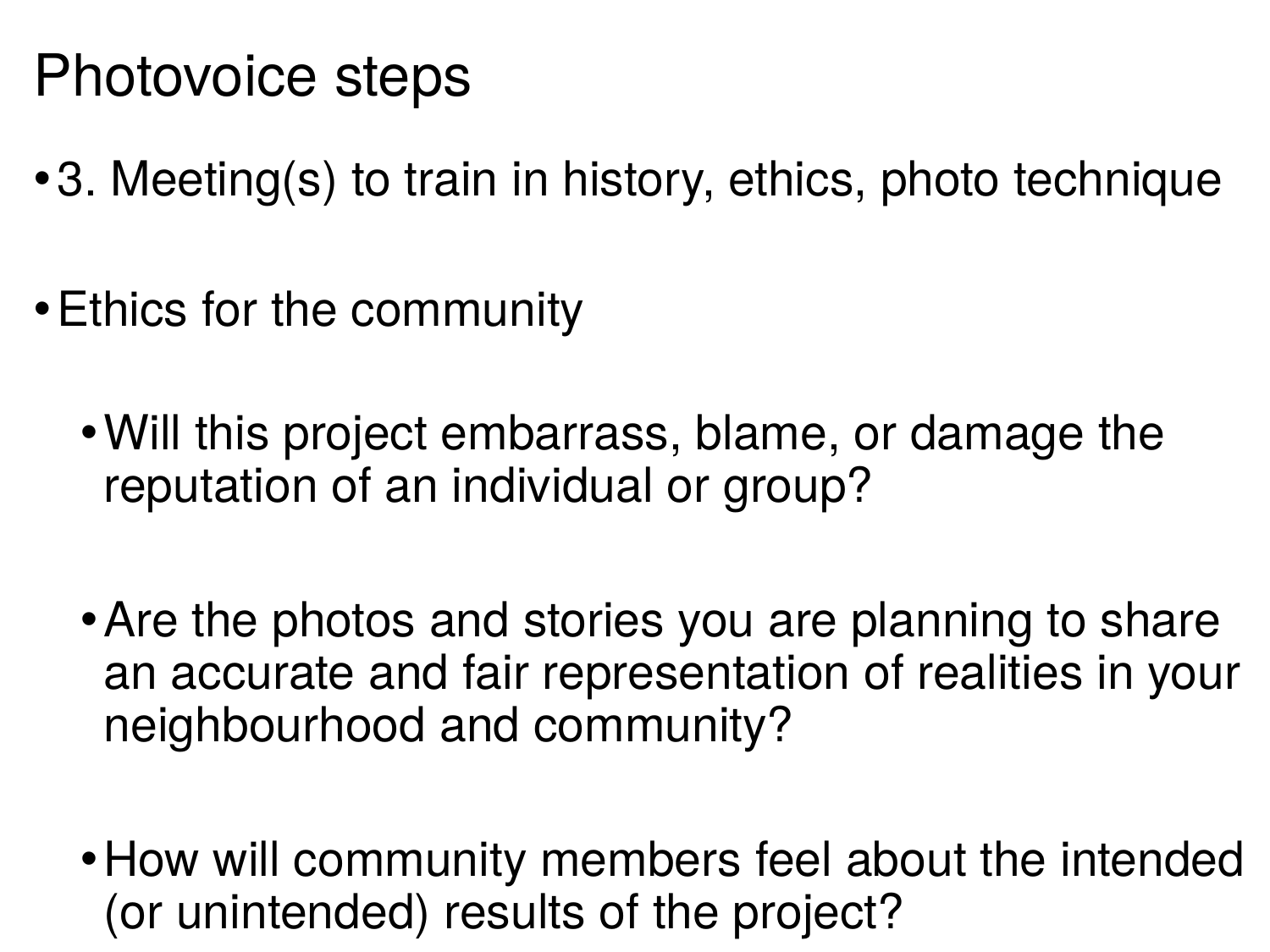

# Photovoice steps
3. Meeting(s) to train in history, ethics, photo technique

Ethics for the community

Will this project embarrass, blame, or damage the reputation of an individual or group?

Are the photos and stories you are planning to share an accurate and fair representation of realities in your neighbourhood and community?

How will community members feel about the intended (or unintended) results of the project?